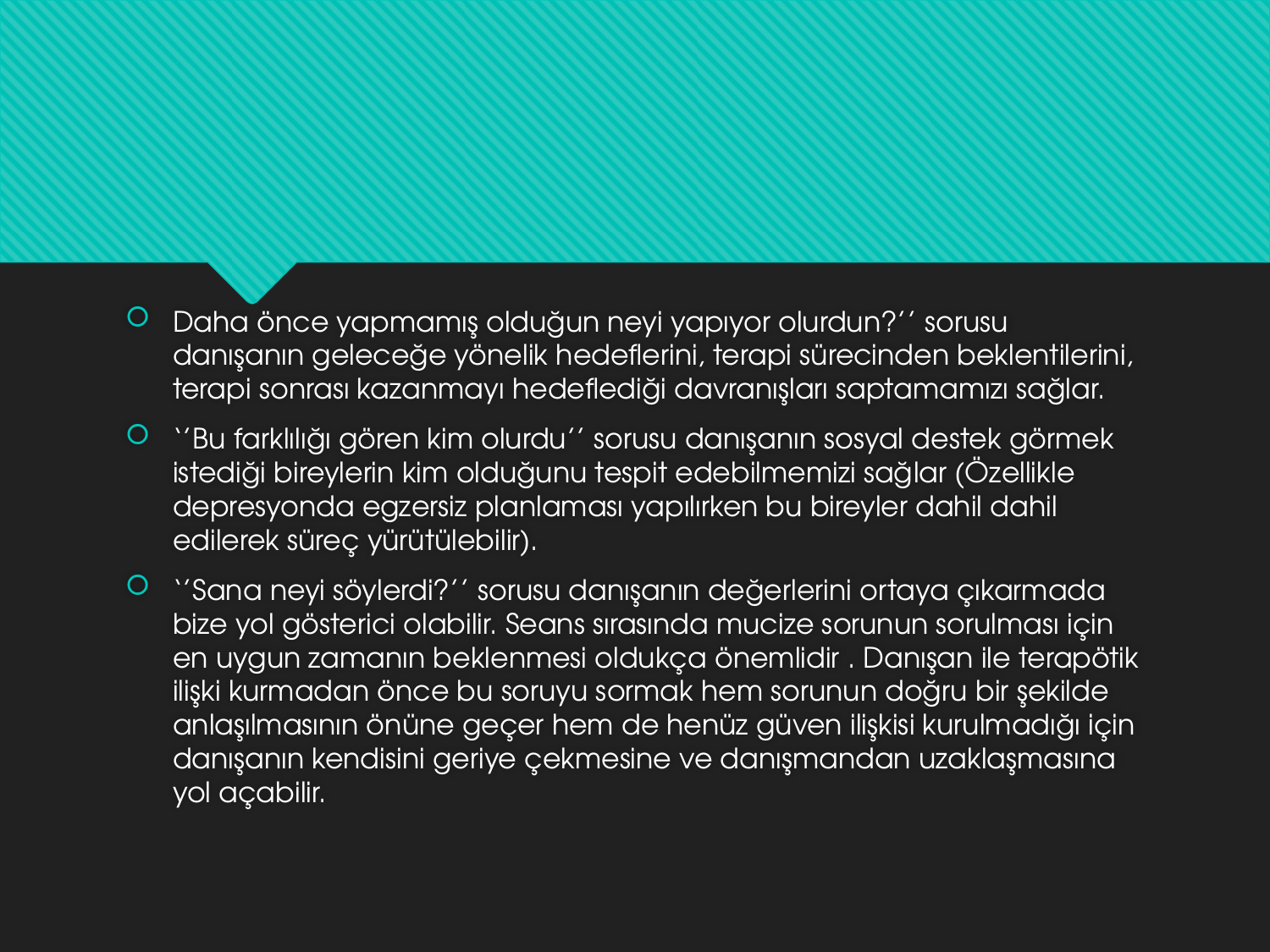

#
Daha önce yapmamış olduğun neyi yapıyor olurdun?’’ sorusu danışanın geleceğe yönelik hedeflerini, terapi sürecinden beklentilerini, terapi sonrası kazanmayı hedeflediği davranışları saptamamızı sağlar.
‘’Bu farklılığı gören kim olurdu’’ sorusu danışanın sosyal destek görmek istediği bireylerin kim olduğunu tespit edebilmemizi sağlar (Özellikle depresyonda egzersiz planlaması yapılırken bu bireyler dahil dahil edilerek süreç yürütülebilir).
‘’Sana neyi söylerdi?’’ sorusu danışanın değerlerini ortaya çıkarmada bize yol gösterici olabilir. Seans sırasında mucize sorunun sorulması için en uygun zamanın beklenmesi oldukça önemlidir . Danışan ile terapötik ilişki kurmadan önce bu soruyu sormak hem sorunun doğru bir şekilde anlaşılmasının önüne geçer hem de henüz güven ilişkisi kurulmadığı için danışanın kendisini geriye çekmesine ve danışmandan uzaklaşmasına yol açabilir.